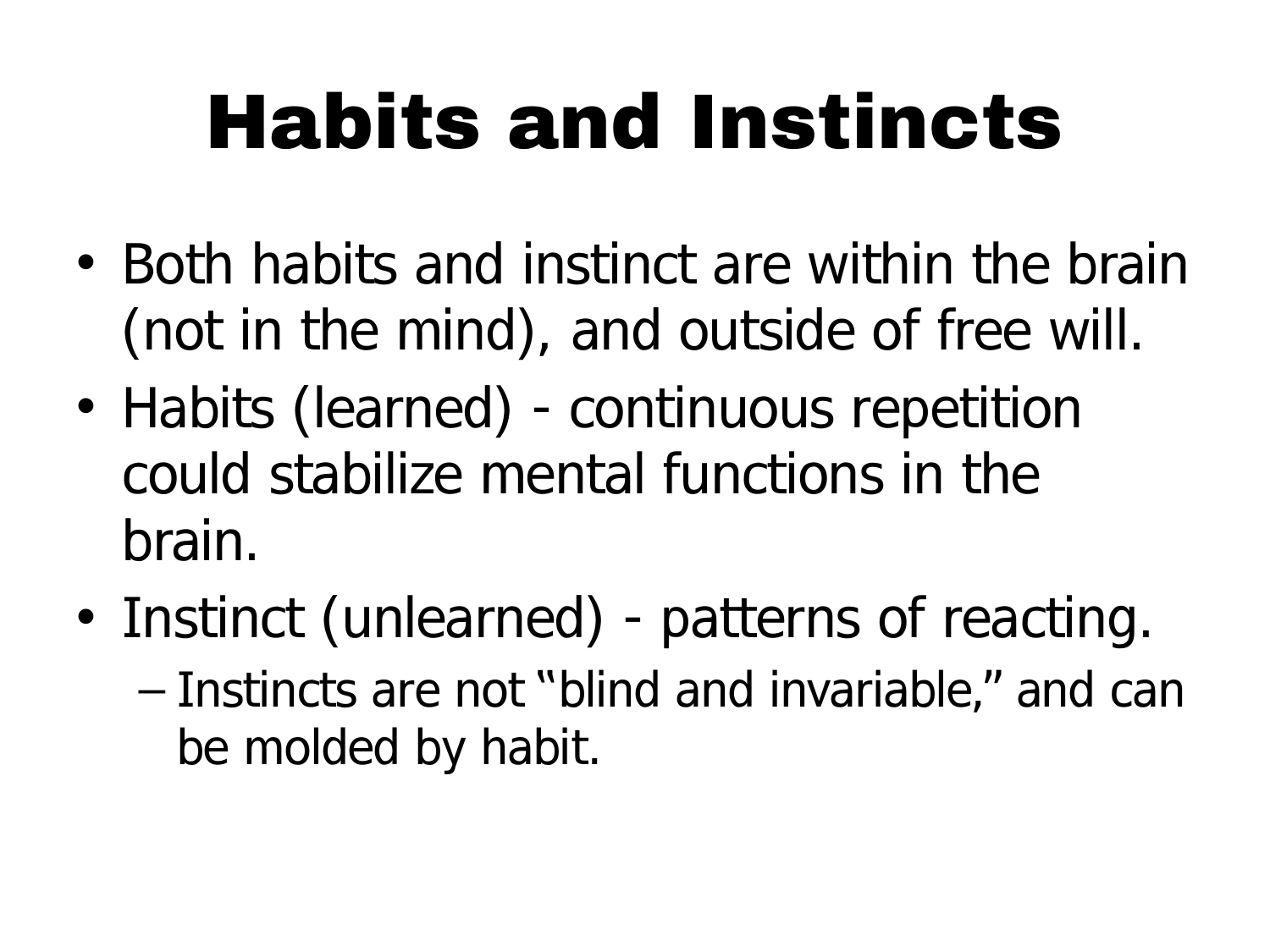

# Habits and Instincts
Both habits and instinct are within the brain (not in the mind), and outside of free will.
Habits (learned) - continuous repetition could stabilize mental functions in the brain.
Instinct (unlearned) - patterns of reacting.
Instincts are not “blind and invariable,” and can be molded by habit.